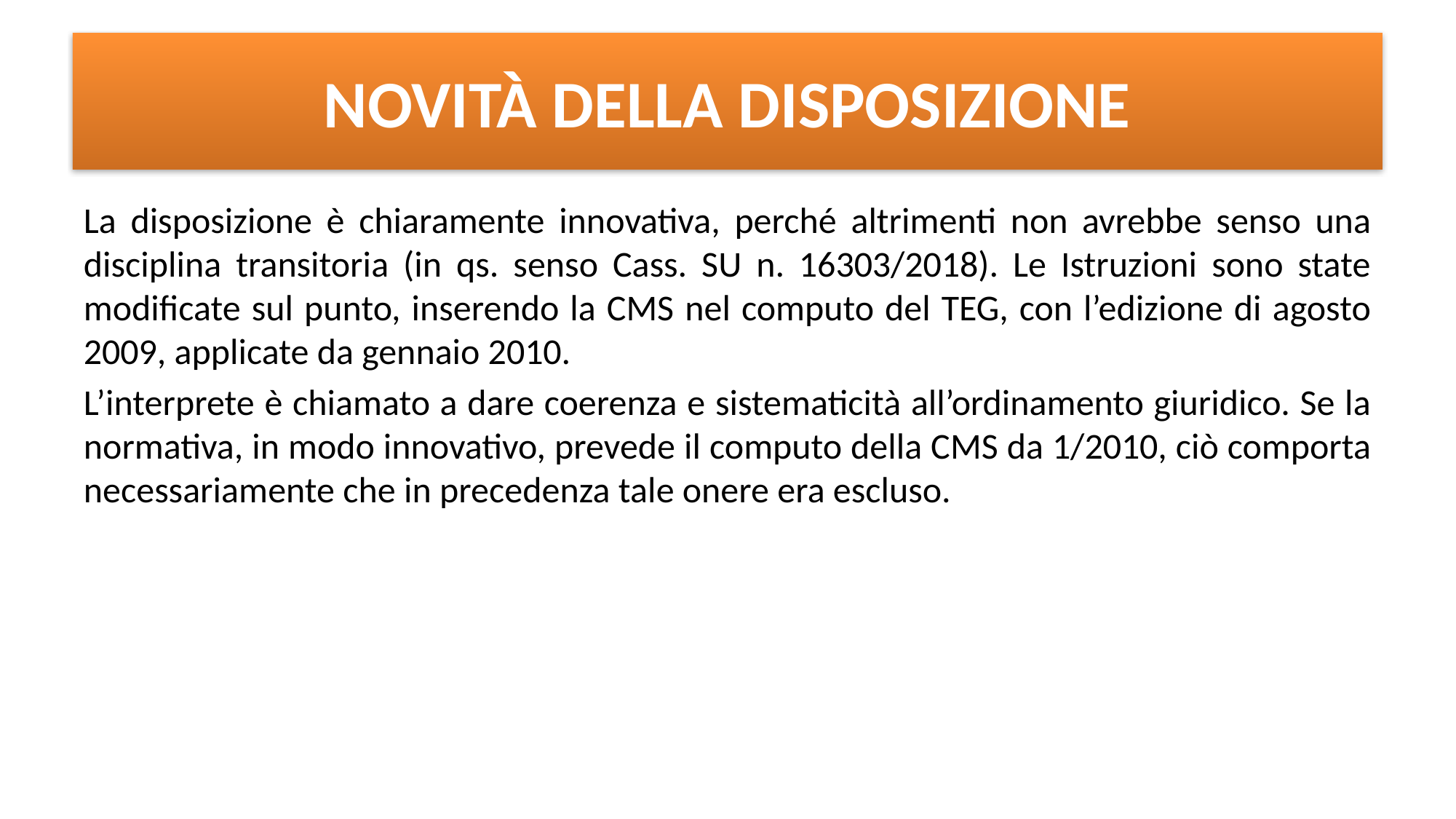

# NOVITÀ DELLA DISPOSIZIONE
La disposizione è chiaramente innovativa, perché altrimenti non avrebbe senso una disciplina transitoria (in qs. senso Cass. SU n. 16303/2018). Le Istruzioni sono state modificate sul punto, inserendo la CMS nel computo del TEG, con l’edizione di agosto 2009, applicate da gennaio 2010.
L’interprete è chiamato a dare coerenza e sistematicità all’ordinamento giuridico. Se la normativa, in modo innovativo, prevede il computo della CMS da 1/2010, ciò comporta necessariamente che in precedenza tale onere era escluso.